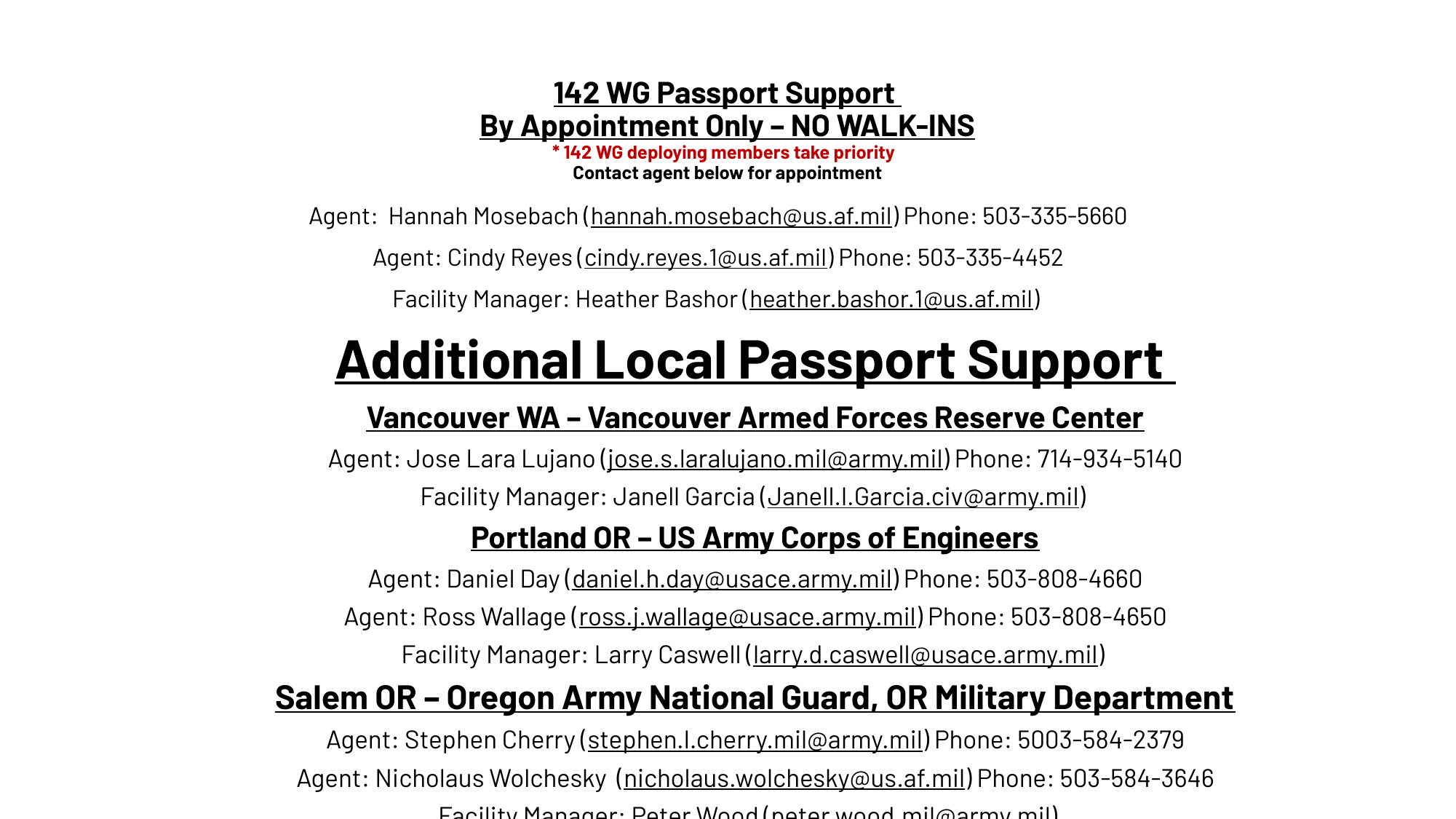

# 142 WG Passport Support By Appointment Only – NO WALK-INS * 142 WG deploying members take priority Contact agent below for appointment
Agent:  Hannah Mosebach (hannah.mosebach@us.af.mil) Phone: 503-335-5660
Agent: Cindy Reyes (cindy.reyes.1@us.af.mil) Phone: 503-335-4452
Facility Manager: Heather Bashor (heather.bashor.1@us.af.mil)
Additional Local Passport Support
Vancouver WA – Vancouver Armed Forces Reserve Center
Agent: Jose Lara Lujano (jose.s.laralujano.mil@army.mil) Phone: 714-934-5140
Facility Manager: Janell Garcia (Janell.l.Garcia.civ@army.mil)
Portland OR – US Army Corps of Engineers
Agent: Daniel Day (daniel.h.day@usace.army.mil) Phone: 503-808-4660
Agent: Ross Wallage (ross.j.wallage@usace.army.mil) Phone: 503-808-4650
Facility Manager: Larry Caswell (larry.d.caswell@usace.army.mil)
Salem OR – Oregon Army National Guard, OR Military Department
Agent: Stephen Cherry (stephen.l.cherry.mil@army.mil) Phone: 5003-584-2379
Agent: Nicholaus Wolchesky  (nicholaus.wolchesky@us.af.mil) Phone: 503-584-3646
Facility Manager: Peter Wood (peter.wood.mil@army.mil)